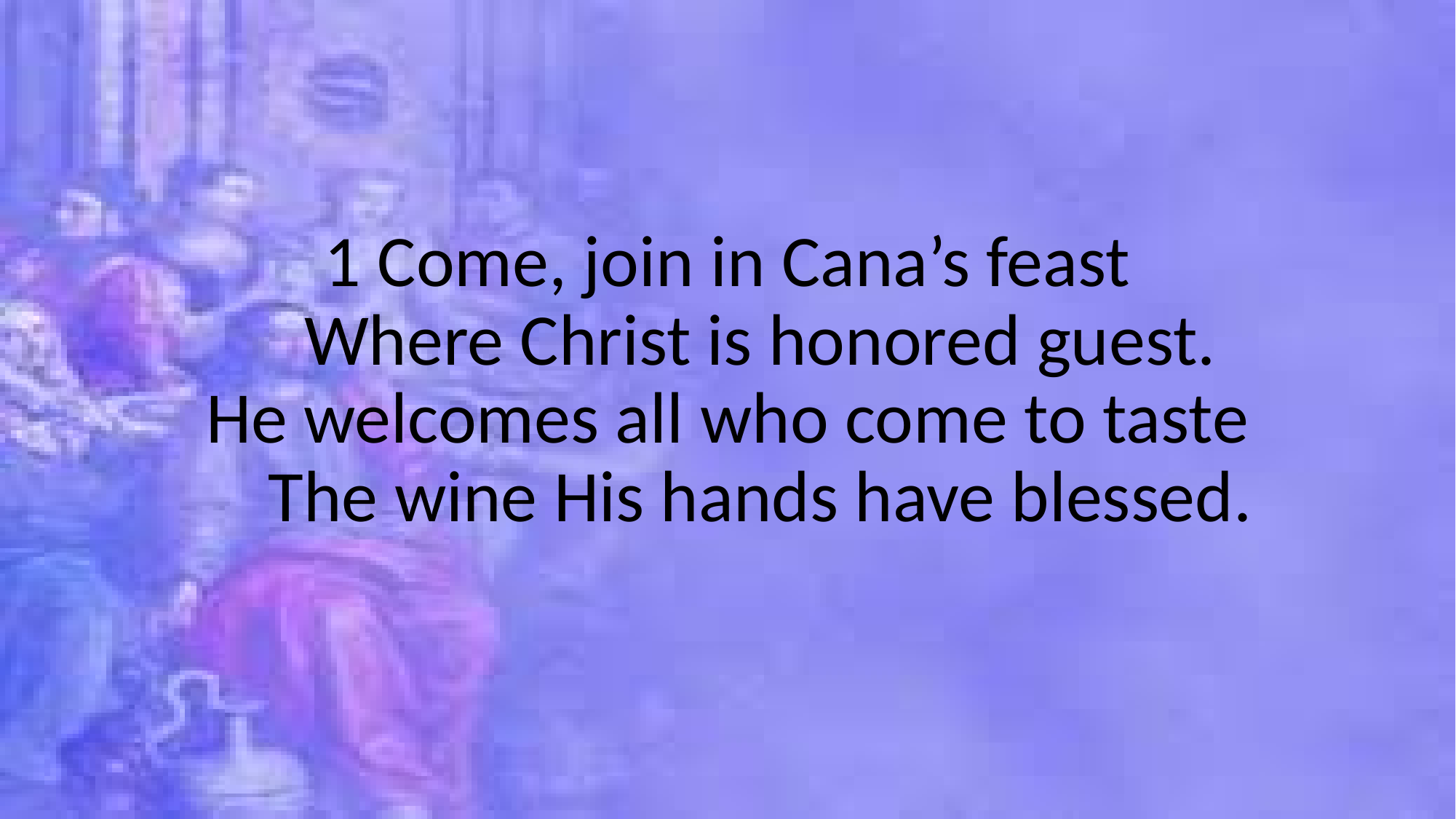

#
1 Come, join in Cana’s feast
    Where Christ is honored guest.
He welcomes all who come to taste
    The wine His hands have blessed.